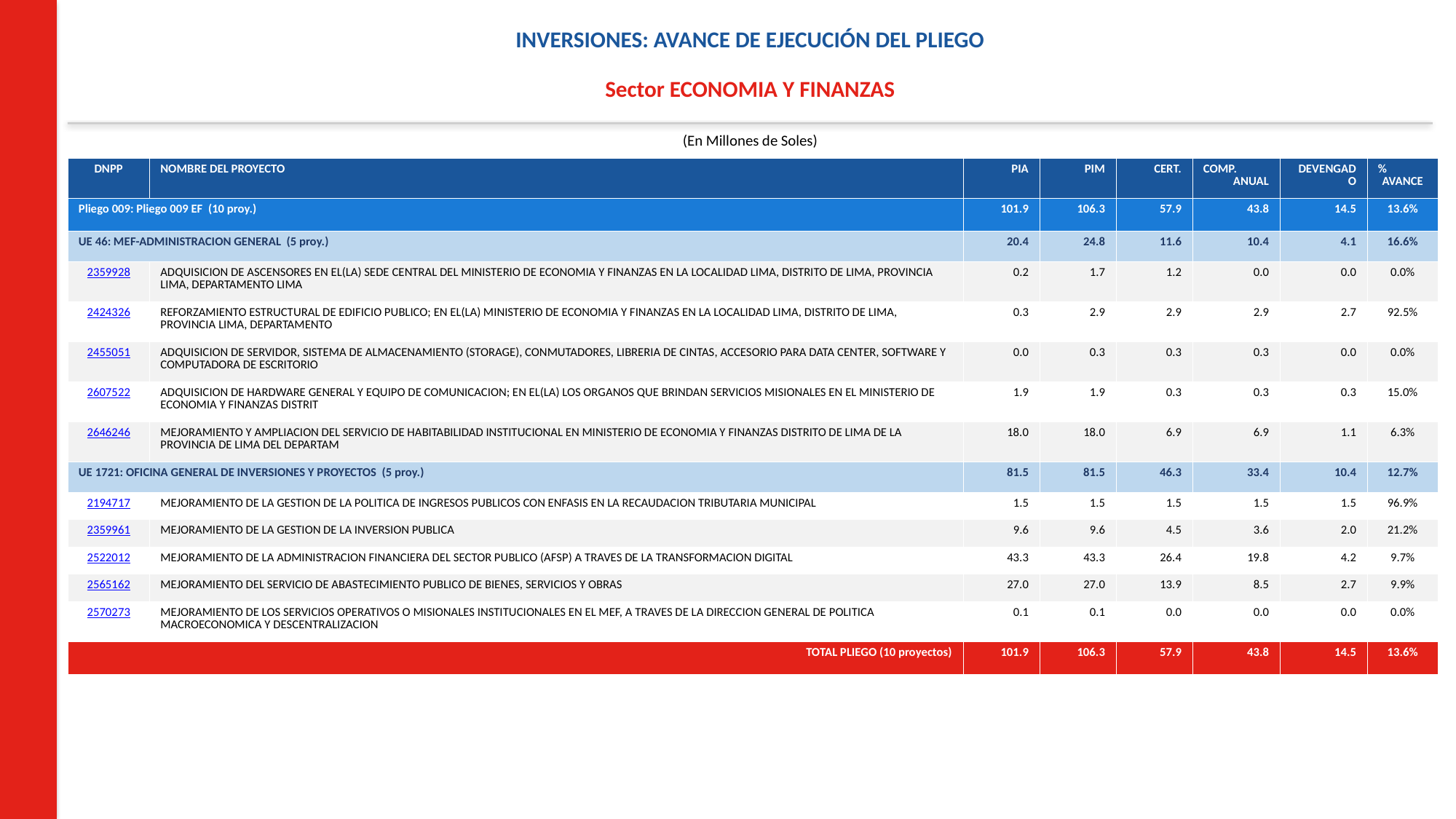

INVERSIONES: AVANCE DE EJECUCIÓN DEL PLIEGO
Sector ECONOMIA Y FINANZAS

(En Millones de Soles)
| DNPP | NOMBRE DEL PROYECTO | PIA | PIM | CERT. | COMP. ANUAL | DEVENGADO | % AVANCE |
| --- | --- | --- | --- | --- | --- | --- | --- |
| Pliego 009: Pliego 009 EF (10 proy.) |  | 101.9 | 106.3 | 57.9 | 43.8 | 14.5 | 13.6% |
| UE 46: MEF-ADMINISTRACION GENERAL (5 proy.) |  | 20.4 | 24.8 | 11.6 | 10.4 | 4.1 | 16.6% |
| 2359928 | ADQUISICION DE ASCENSORES EN EL(LA) SEDE CENTRAL DEL MINISTERIO DE ECONOMIA Y FINANZAS EN LA LOCALIDAD LIMA, DISTRITO DE LIMA, PROVINCIA LIMA, DEPARTAMENTO LIMA | 0.2 | 1.7 | 1.2 | 0.0 | 0.0 | 0.0% |
| 2424326 | REFORZAMIENTO ESTRUCTURAL DE EDIFICIO PUBLICO; EN EL(LA) MINISTERIO DE ECONOMIA Y FINANZAS EN LA LOCALIDAD LIMA, DISTRITO DE LIMA, PROVINCIA LIMA, DEPARTAMENTO | 0.3 | 2.9 | 2.9 | 2.9 | 2.7 | 92.5% |
| 2455051 | ADQUISICION DE SERVIDOR, SISTEMA DE ALMACENAMIENTO (STORAGE), CONMUTADORES, LIBRERIA DE CINTAS, ACCESORIO PARA DATA CENTER, SOFTWARE Y COMPUTADORA DE ESCRITORIO | 0.0 | 0.3 | 0.3 | 0.3 | 0.0 | 0.0% |
| 2607522 | ADQUISICION DE HARDWARE GENERAL Y EQUIPO DE COMUNICACION; EN EL(LA) LOS ORGANOS QUE BRINDAN SERVICIOS MISIONALES EN EL MINISTERIO DE ECONOMIA Y FINANZAS DISTRIT | 1.9 | 1.9 | 0.3 | 0.3 | 0.3 | 15.0% |
| 2646246 | MEJORAMIENTO Y AMPLIACION DEL SERVICIO DE HABITABILIDAD INSTITUCIONAL EN MINISTERIO DE ECONOMIA Y FINANZAS DISTRITO DE LIMA DE LA PROVINCIA DE LIMA DEL DEPARTAM | 18.0 | 18.0 | 6.9 | 6.9 | 1.1 | 6.3% |
| UE 1721: OFICINA GENERAL DE INVERSIONES Y PROYECTOS (5 proy.) |  | 81.5 | 81.5 | 46.3 | 33.4 | 10.4 | 12.7% |
| 2194717 | MEJORAMIENTO DE LA GESTION DE LA POLITICA DE INGRESOS PUBLICOS CON ENFASIS EN LA RECAUDACION TRIBUTARIA MUNICIPAL | 1.5 | 1.5 | 1.5 | 1.5 | 1.5 | 96.9% |
| 2359961 | MEJORAMIENTO DE LA GESTION DE LA INVERSION PUBLICA | 9.6 | 9.6 | 4.5 | 3.6 | 2.0 | 21.2% |
| 2522012 | MEJORAMIENTO DE LA ADMINISTRACION FINANCIERA DEL SECTOR PUBLICO (AFSP) A TRAVES DE LA TRANSFORMACION DIGITAL | 43.3 | 43.3 | 26.4 | 19.8 | 4.2 | 9.7% |
| 2565162 | MEJORAMIENTO DEL SERVICIO DE ABASTECIMIENTO PUBLICO DE BIENES, SERVICIOS Y OBRAS | 27.0 | 27.0 | 13.9 | 8.5 | 2.7 | 9.9% |
| 2570273 | MEJORAMIENTO DE LOS SERVICIOS OPERATIVOS O MISIONALES INSTITUCIONALES EN EL MEF, A TRAVES DE LA DIRECCION GENERAL DE POLITICA MACROECONOMICA Y DESCENTRALIZACION | 0.1 | 0.1 | 0.0 | 0.0 | 0.0 | 0.0% |
| TOTAL PLIEGO (10 proyectos) |  | 101.9 | 106.3 | 57.9 | 43.8 | 14.5 | 13.6% |